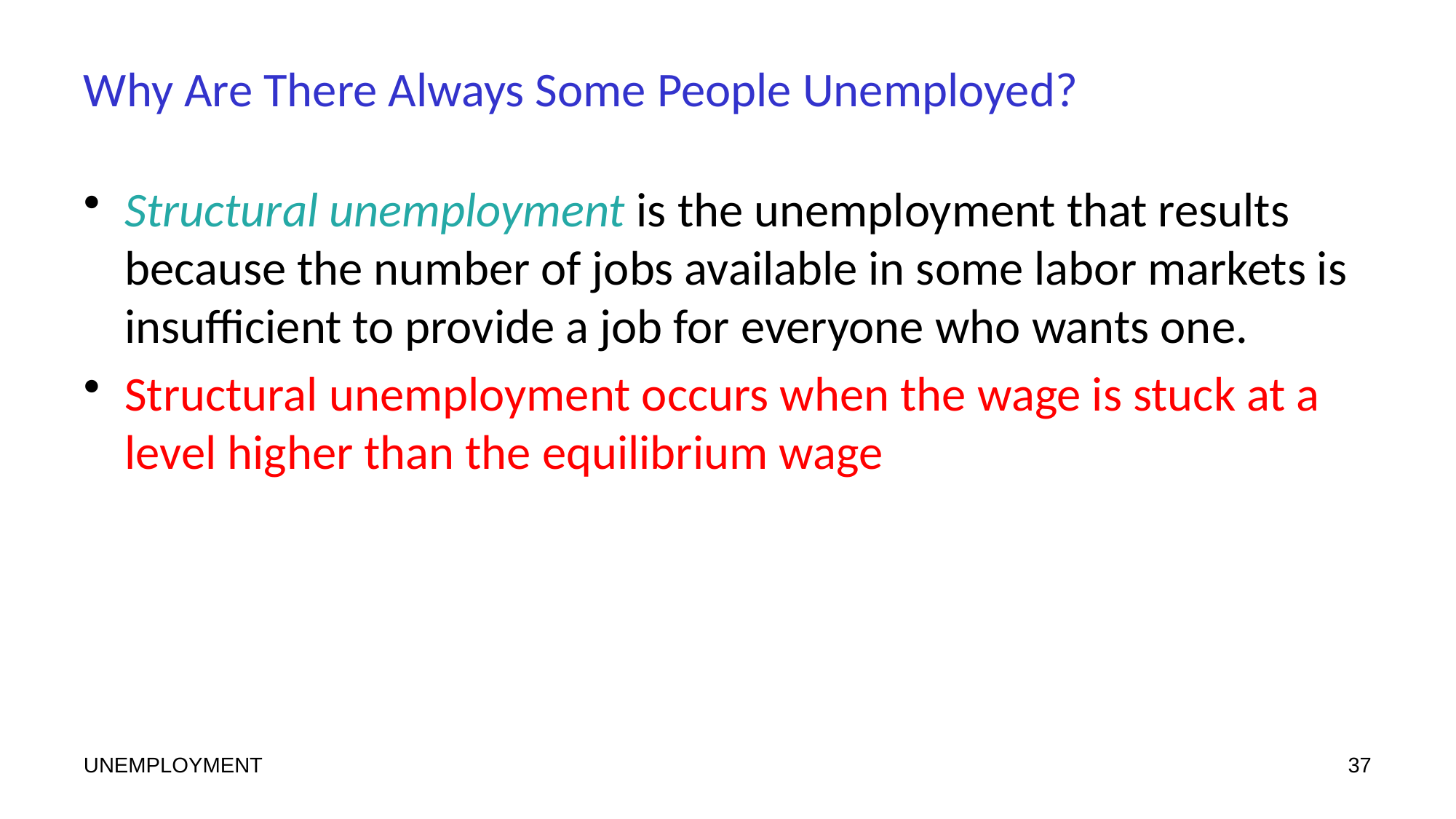

# Why Are There Always Some People Unemployed?
Structural unemployment is the unemployment that results because the number of jobs available in some labor markets is insufficient to provide a job for everyone who wants one.
Structural unemployment occurs when the wage is stuck at a level higher than the equilibrium wage
UNEMPLOYMENT
37